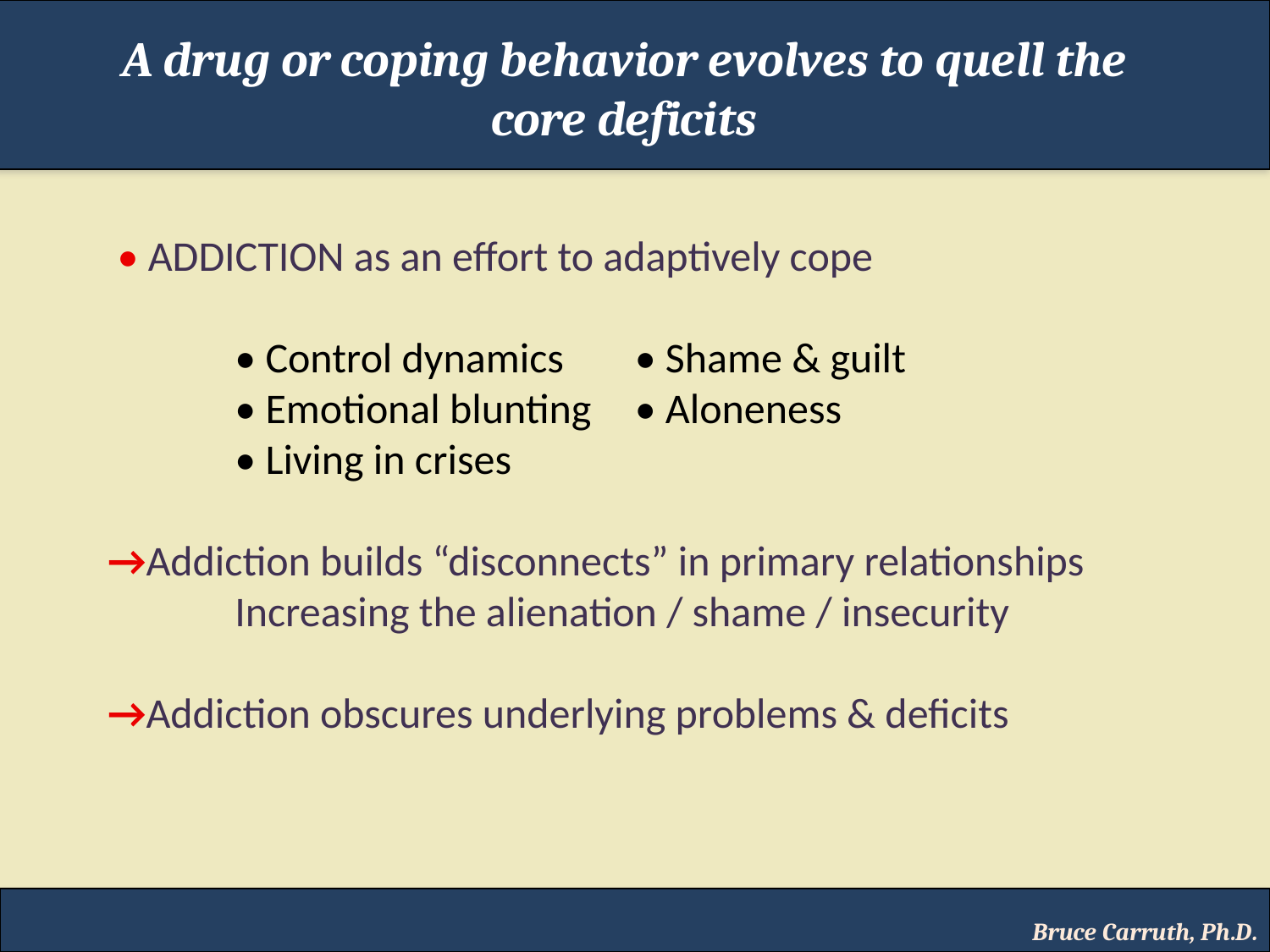

A drug or coping behavior evolves to quell the core deficits

 • ADDICTION as an effort to adaptively cope

	• Control dynamics 	  • Shame & guilt
	• Emotional blunting 	  • Aloneness
	• Living in crises

→Addiction builds “disconnects” in primary relationships
         	Increasing the alienation / shame / insecurity

→Addiction obscures underlying problems & deficits
Bruce Carruth, Ph.D.